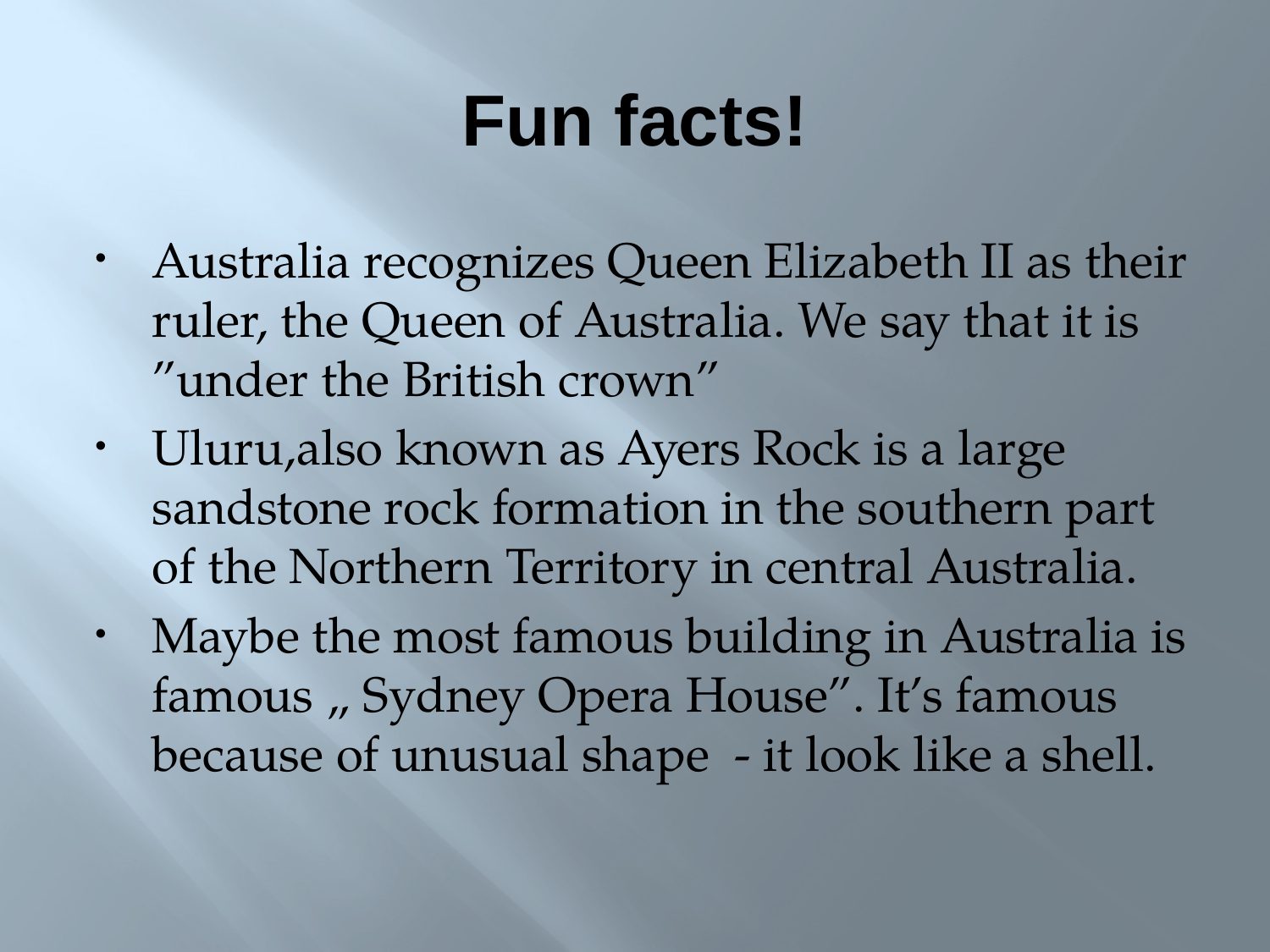

# Fun facts!
Australia recognizes Queen Elizabeth II as their ruler, the Queen of Australia. We say that it is ”under the British crown”
Uluru,also known as Ayers Rock is a large sandstone rock formation in the southern part of the Northern Territory in central Australia.
Maybe the most famous building in Australia is famous „ Sydney Opera House”. It’s famous because of unusual shape  - it look like a shell.